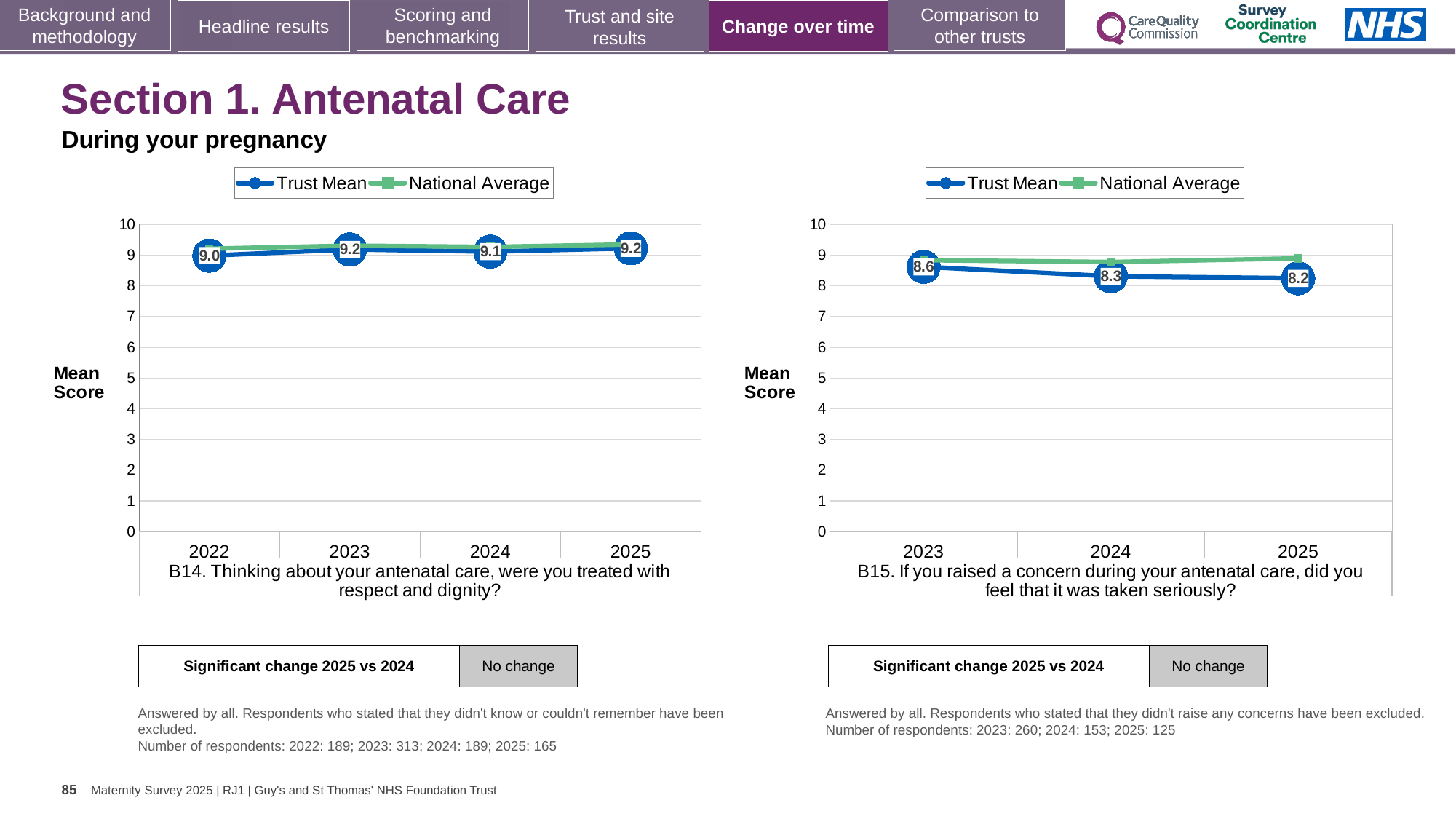

# Section 1. Antenatal Care
During your pregnancy

### Chart

| Category | Trust Mean | National Average |
|---|---|---|
| 2022 | 8.983347630480928 | 9.208439855407468 |
| 2023 | 9.186128659700174 | 9.308193534110238 |
| 2024 | 9.113098153243666 | 9.267570526063404 |
| 2025 | 9.222637947692672 | 9.349109550042328 |

### Chart

| Category | Trust Mean | National Average |
|---|---|---|
| 2023 | 8.61934938976874 | 8.836044340131746 |
| 2024 | 8.311801062541374 | 8.774350289033121 |
| 2025 | 8.247107501980858 | 8.893638264695333 |
| Significant change 2025 vs 2024 | No change |
| --- | --- |
| Significant change 2025 vs 2024 | No change |
| --- | --- |
Answered by all. Respondents who stated that they didn't know or couldn't remember have been excluded.
Number of respondents: 2022: 189; 2023: 313; 2024: 189; 2025: 165
Answered by all. Respondents who stated that they didn't raise any concerns have been excluded.
Number of respondents: 2023: 260; 2024: 153; 2025: 125
85